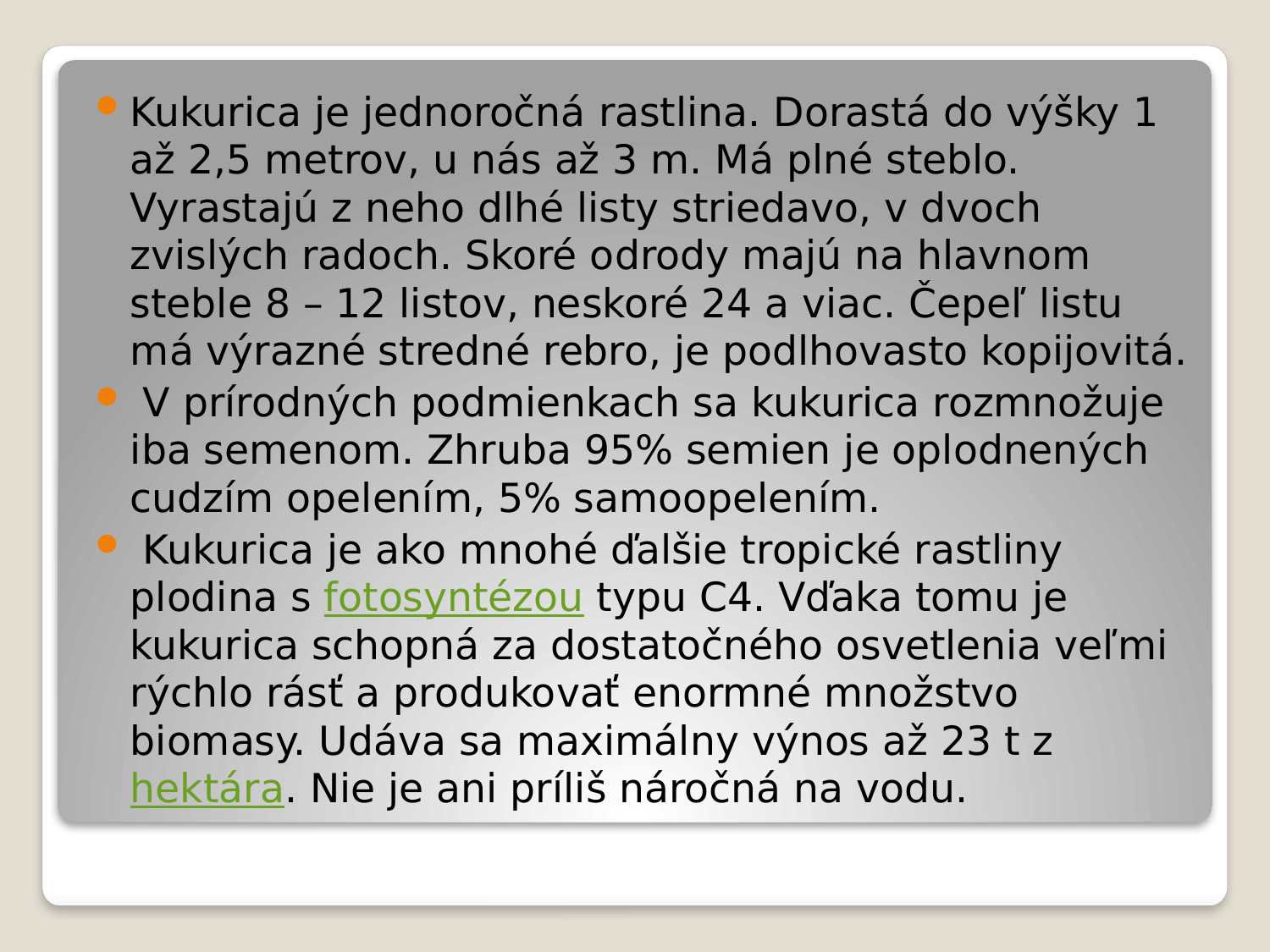

Kukurica je jednoročná rastlina. Dorastá do výšky 1 až 2,5 metrov, u nás až 3 m. Má plné steblo. Vyrastajú z neho dlhé listy striedavo, v dvoch zvislých radoch. Skoré odrody majú na hlavnom steble 8 – 12 listov, neskoré 24 a viac. Čepeľ listu má výrazné stredné rebro, je podlhovasto kopijovitá.
 V prírodných podmienkach sa kukurica rozmnožuje iba semenom. Zhruba 95% semien je oplodnených cudzím opelením, 5% samoopelením.
 Kukurica je ako mnohé ďalšie tropické rastliny plodina s fotosyntézou typu C4. Vďaka tomu je kukurica schopná za dostatočného osvetlenia veľmi rýchlo rásť a produkovať enormné množstvo biomasy. Udáva sa maximálny výnos až 23 t z hektára. Nie je ani príliš náročná na vodu.
#